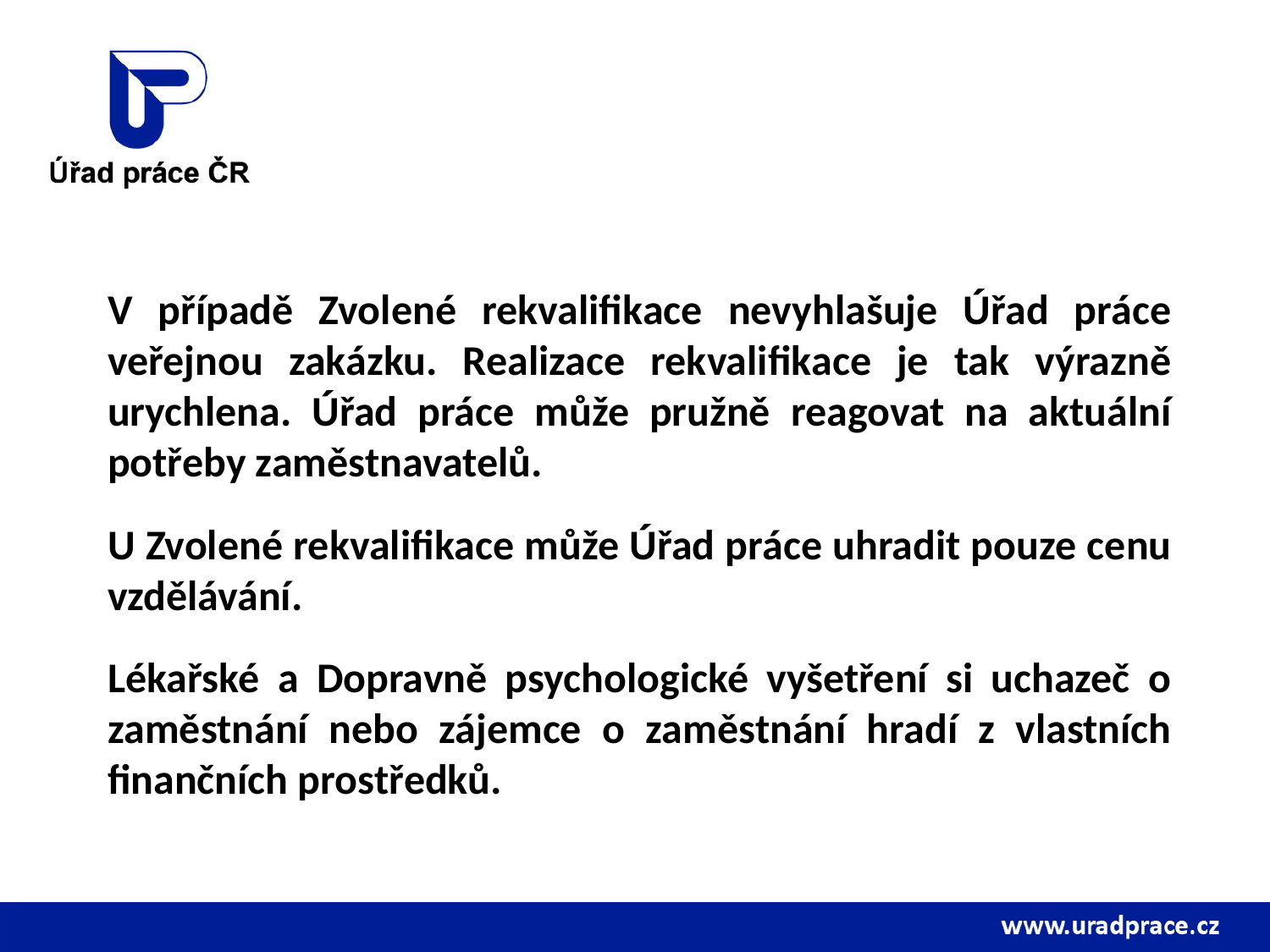

V případě Zvolené rekvalifikace nevyhlašuje Úřad práce veřejnou zakázku. Realizace rekvalifikace je tak výrazně urychlena. Úřad práce může pružně reagovat na aktuální potřeby zaměstnavatelů.
U Zvolené rekvalifikace může Úřad práce uhradit pouze cenu vzdělávání.
Lékařské a Dopravně psychologické vyšetření si uchazeč o zaměstnání nebo zájemce o zaměstnání hradí z vlastních finančních prostředků.